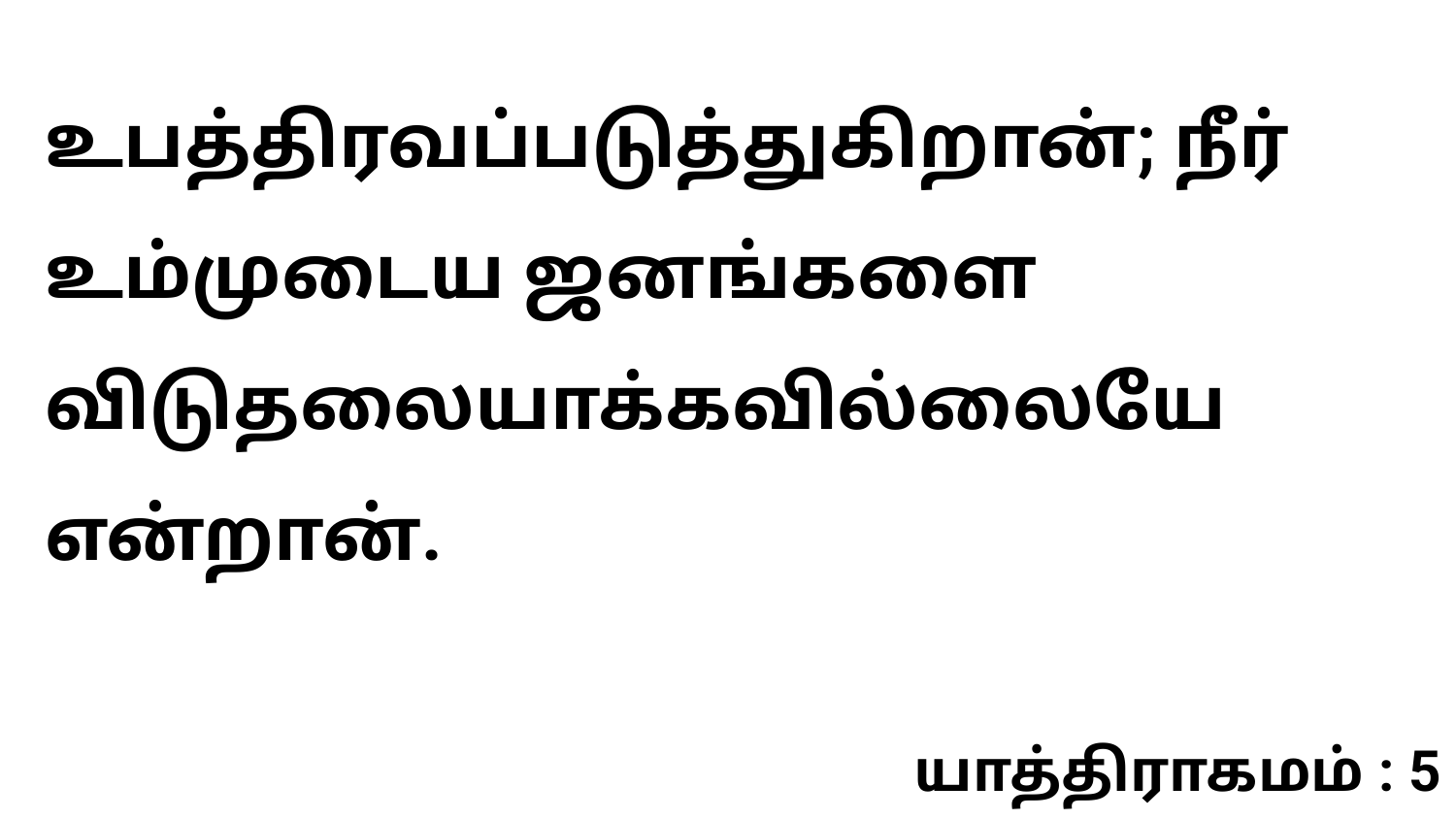

உபத்திரவப்படுத்துகிறான்; நீர் உம்முடைய ஜனங்களை விடுதலையாக்கவில்லையே என்றான்.
யாத்திராகமம் : 5